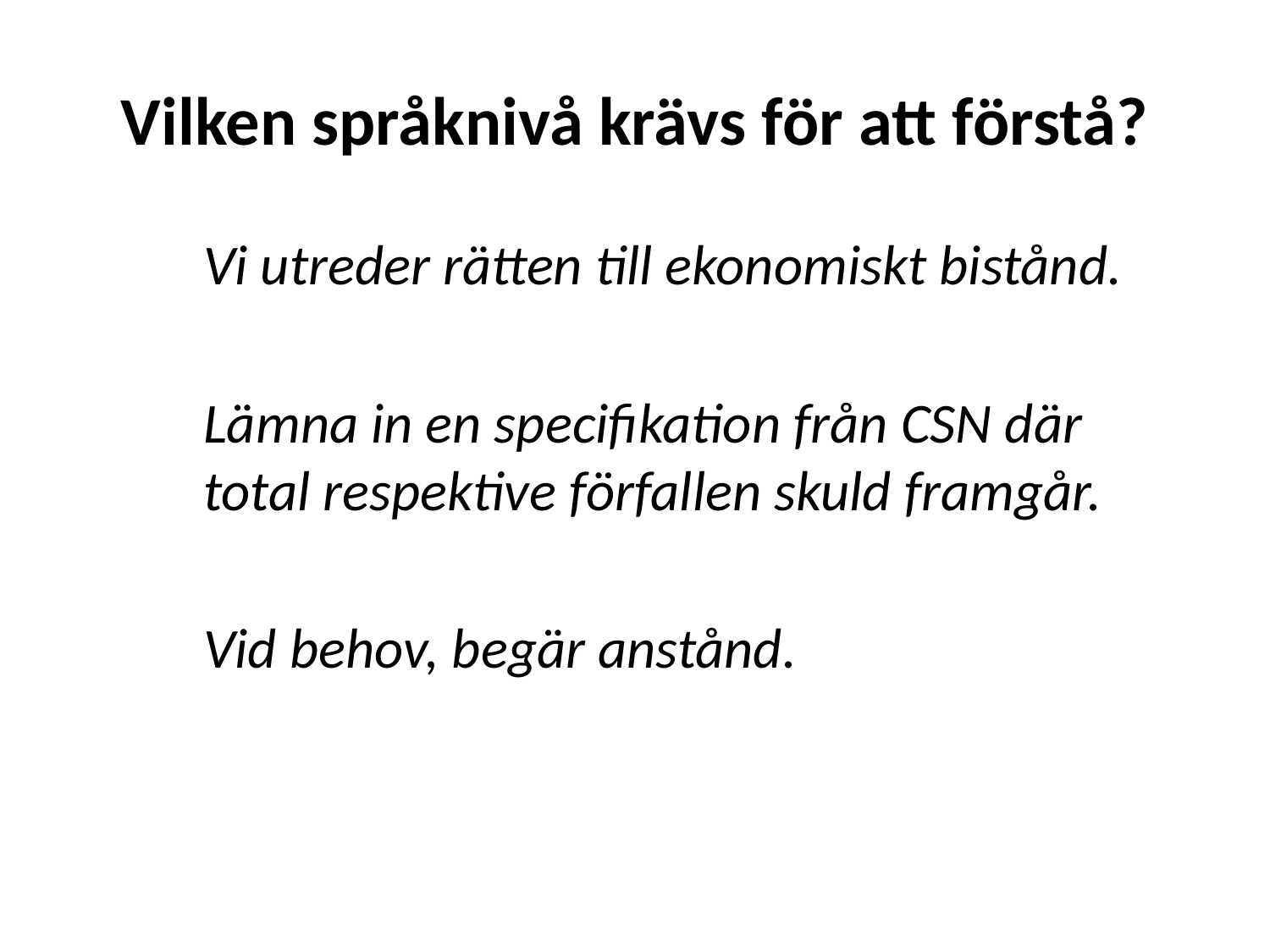

# Vilken språknivå krävs för att förstå?
	Vi utreder rätten till ekonomiskt bistånd.

	Lämna in en specifikation från CSN där 	total respektive förfallen skuld framgår.

	Vid behov, begär anstånd.